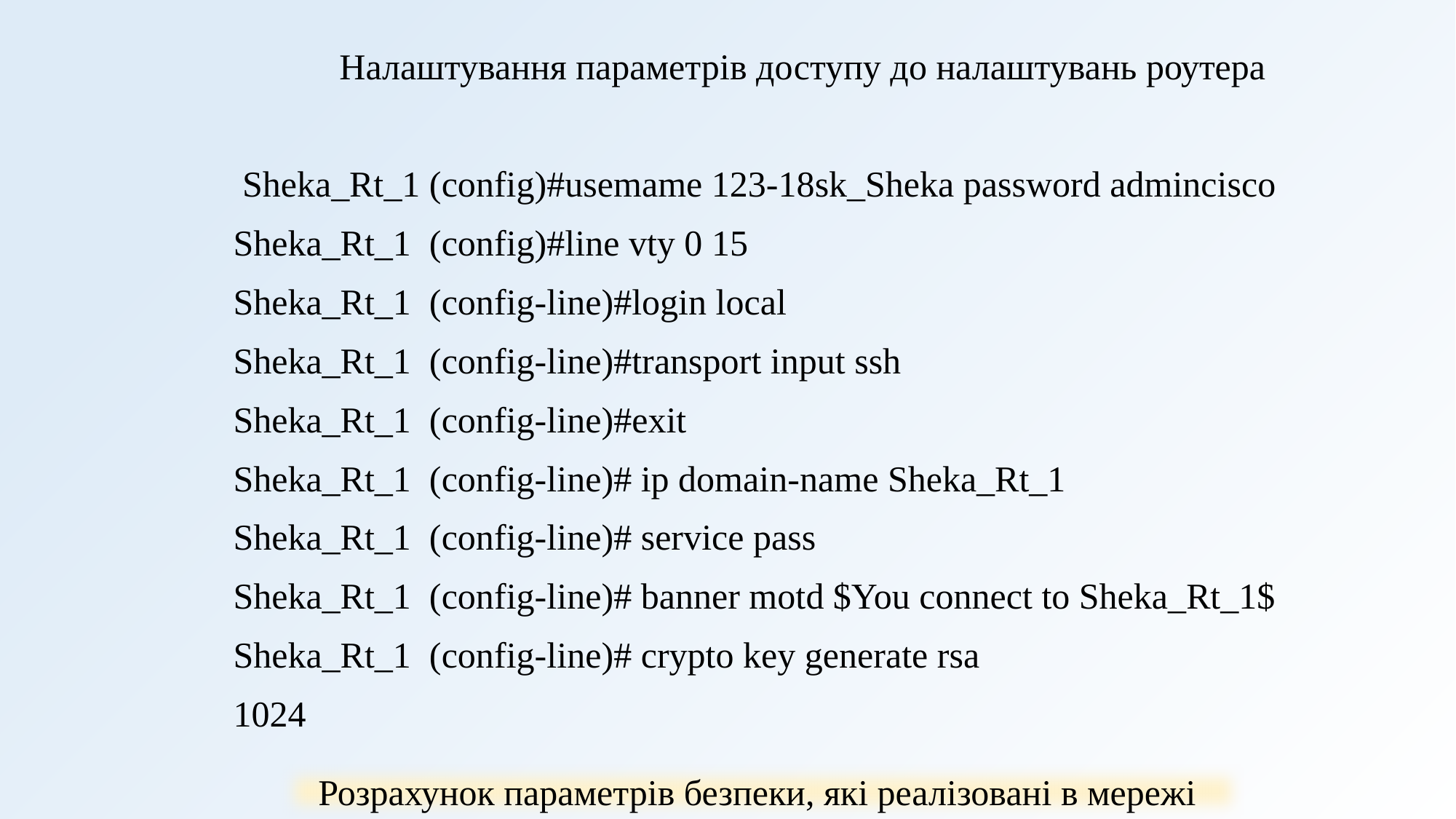

Налаштування параметрів доступу до налаштувань роутера

 Sheka_Rt_1 (config)#usemame 123-18sk_Sheka password admincisco
Sheka_Rt_1  (config)#line vty 0 15
Sheka_Rt_1  (config-line)#login local
Sheka_Rt_1  (config-line)#transport input ssh
Sheka_Rt_1  (config-line)#exit
Sheka_Rt_1  (config-line)# ip domain-name Sheka_Rt_1
Sheka_Rt_1  (config-line)# service pass
Sheka_Rt_1  (config-line)# banner motd $You connect to Sheka_Rt_1$
Sheka_Rt_1  (config-line)# crypto key generate rsa
1024
Розрахунок параметрів безпеки, які реалізовані в мережі